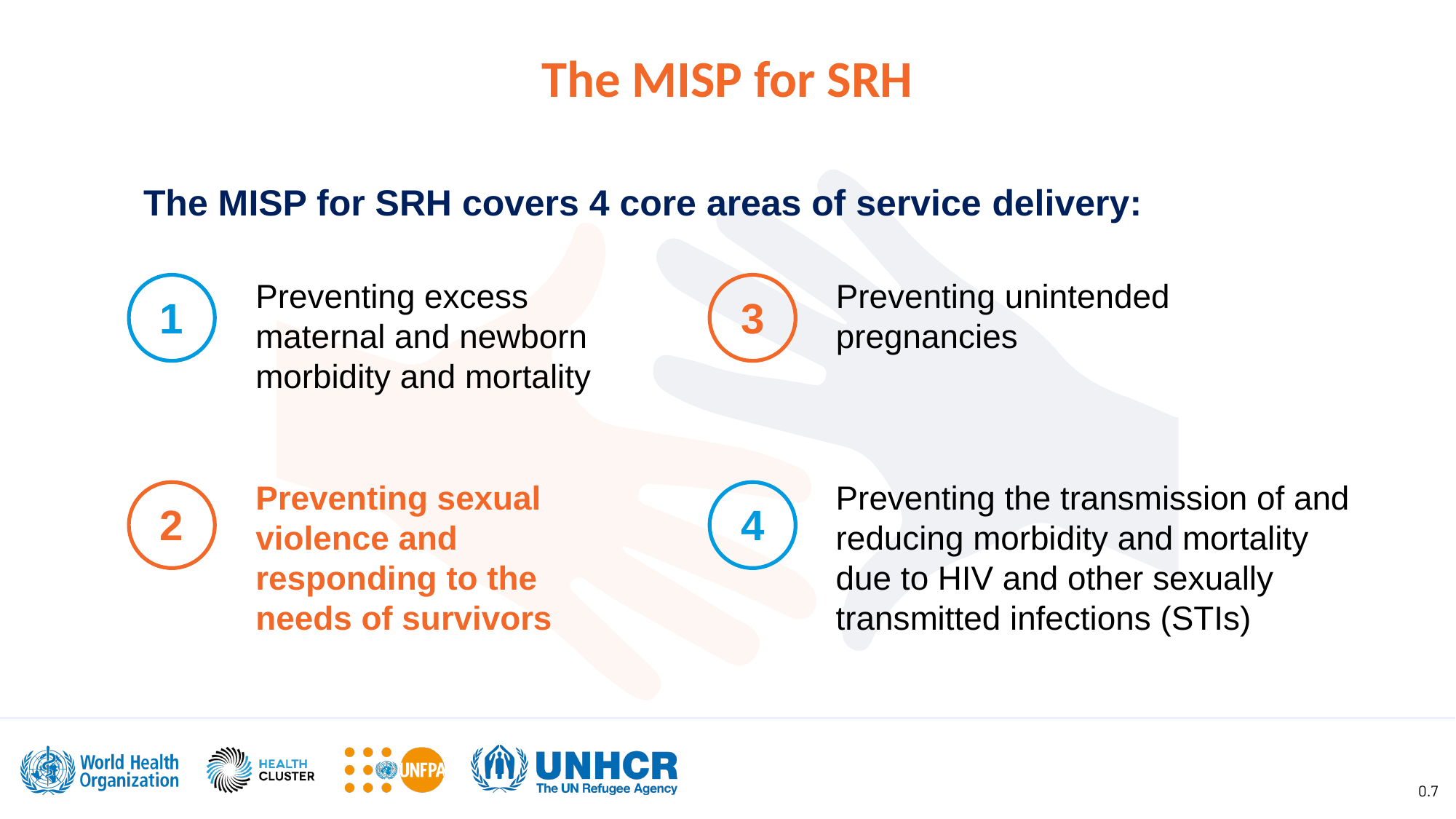

# The MISP for SRH
The MISP for SRH covers 4 core areas of service delivery:
Preventing excess maternal and newborn morbidity and mortality

Preventing unintended pregnancies

1

3
Preventing sexual violence and responding to the needs of survivors

Preventing the transmission of and reducing morbidity and mortality due to HIV and other sexually transmitted infections (STIs)

2

4
0.7